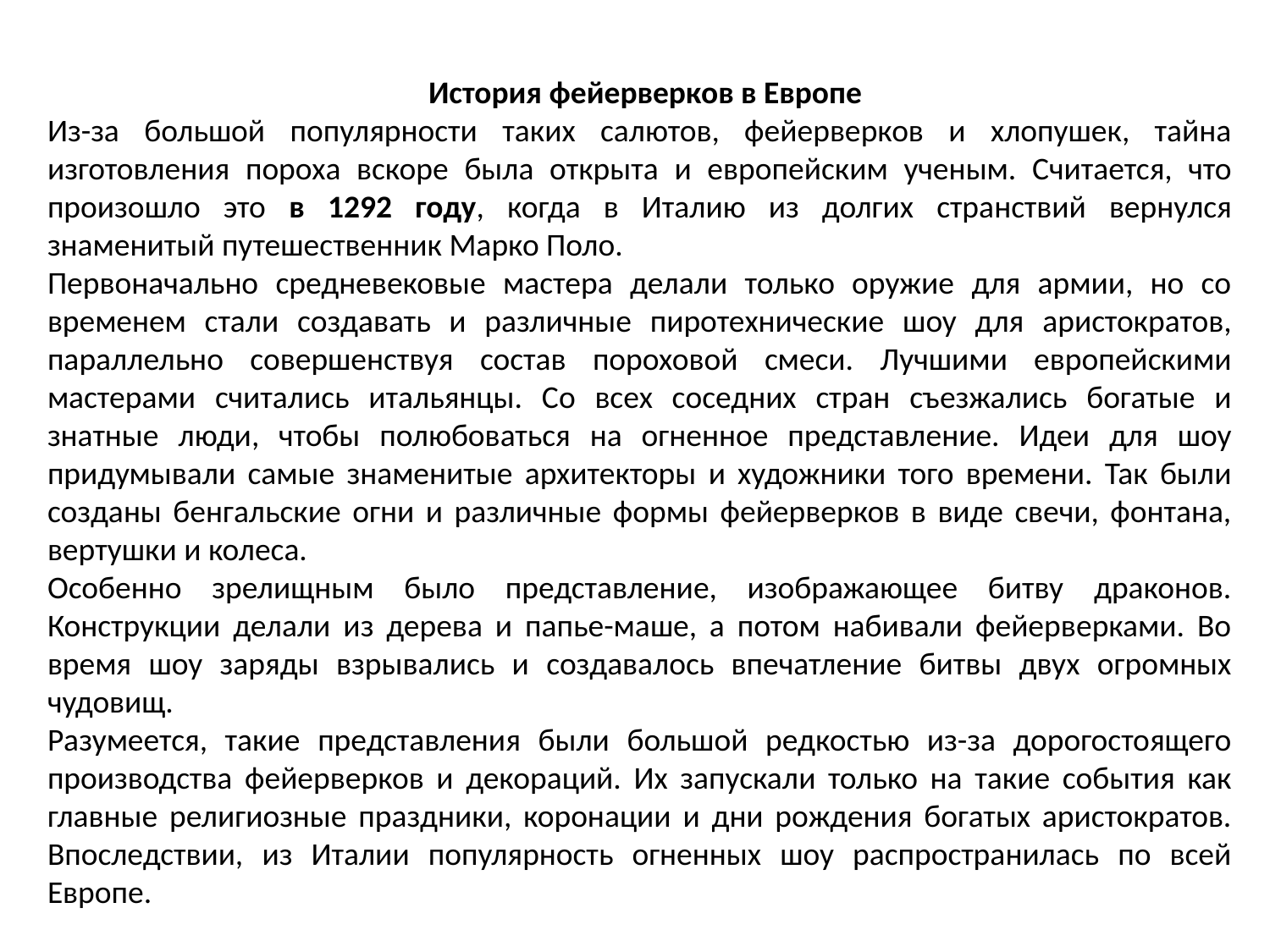

История фейерверков в Европе
Из-за большой популярности таких салютов, фейерверков и хлопушек, тайна изготовления пороха вскоре была открыта и европейским ученым. Считается, что произошло это в 1292 году, когда в Италию из долгих странствий вернулся знаменитый путешественник Марко Поло.
Первоначально средневековые мастера делали только оружие для армии, но со временем стали создавать и различные пиротехнические шоу для аристократов, параллельно совершенствуя состав пороховой смеси. Лучшими европейскими мастерами считались итальянцы. Со всех соседних стран съезжались богатые и знатные люди, чтобы полюбоваться на огненное представление. Идеи для шоу придумывали самые знаменитые архитекторы и художники того времени. Так были созданы бенгальские огни и различные формы фейерверков в виде свечи, фонтана, вертушки и колеса.
Особенно зрелищным было представление, изображающее битву драконов. Конструкции делали из дерева и папье-маше, а потом набивали фейерверками. Во время шоу заряды взрывались и создавалось впечатление битвы двух огромных чудовищ.
Разумеется, такие представления были большой редкостью из-за дорогостоящего производства фейерверков и декораций. Их запускали только на такие события как главные религиозные праздники, коронации и дни рождения богатых аристократов. Впоследствии, из Италии популярность огненных шоу распространилась по всей Европе.